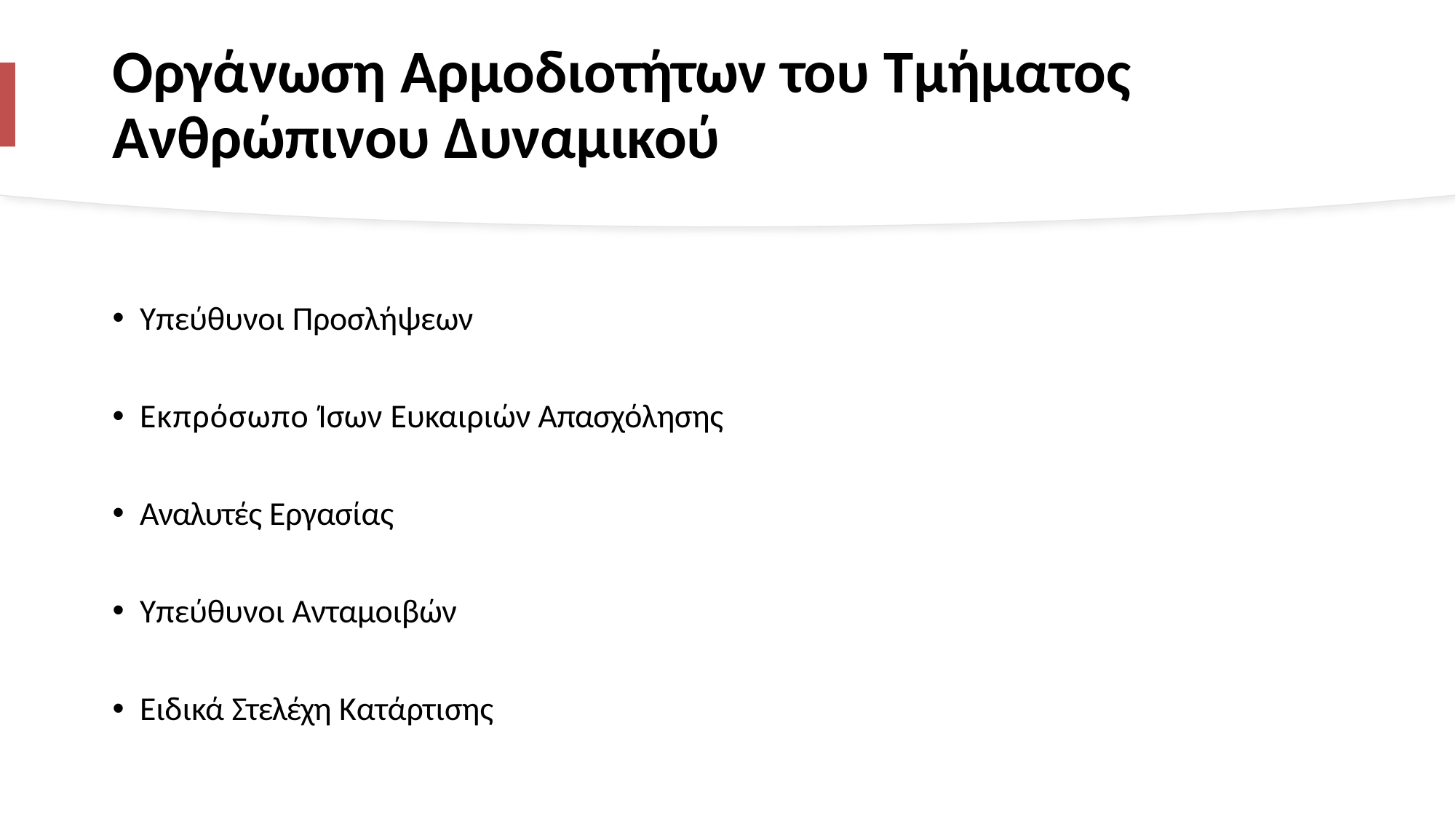

# Οργάνωση Αρμοδιοτήτων του Τμήματος Ανθρώπινου Δυναμικού

Υπεύθυνοι Προσλήψεων

Εκπρόσωπο Ίσων Ευκαιριών Απασχόλησης

Αναλυτές Εργασίας

Υπεύθυνοι Ανταμοιβών

Ειδικά Στελέχη Κατάρτισης